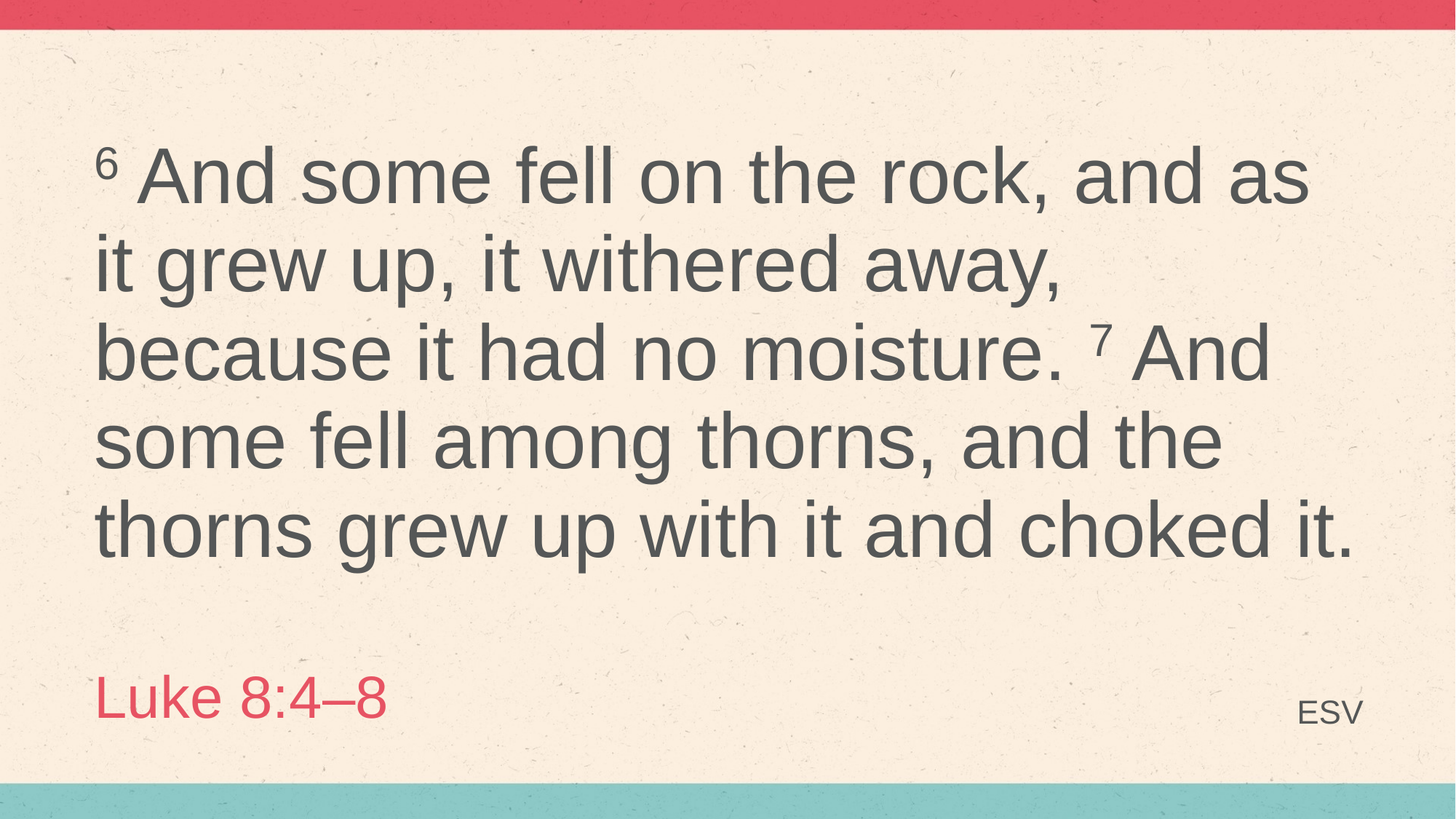

# 6 And some fell on the rock, and as it grew up, it withered away, because it had no moisture. 7 And some fell among thorns, and the thorns grew up with it and choked it.
Luke 8:4–8
ESV